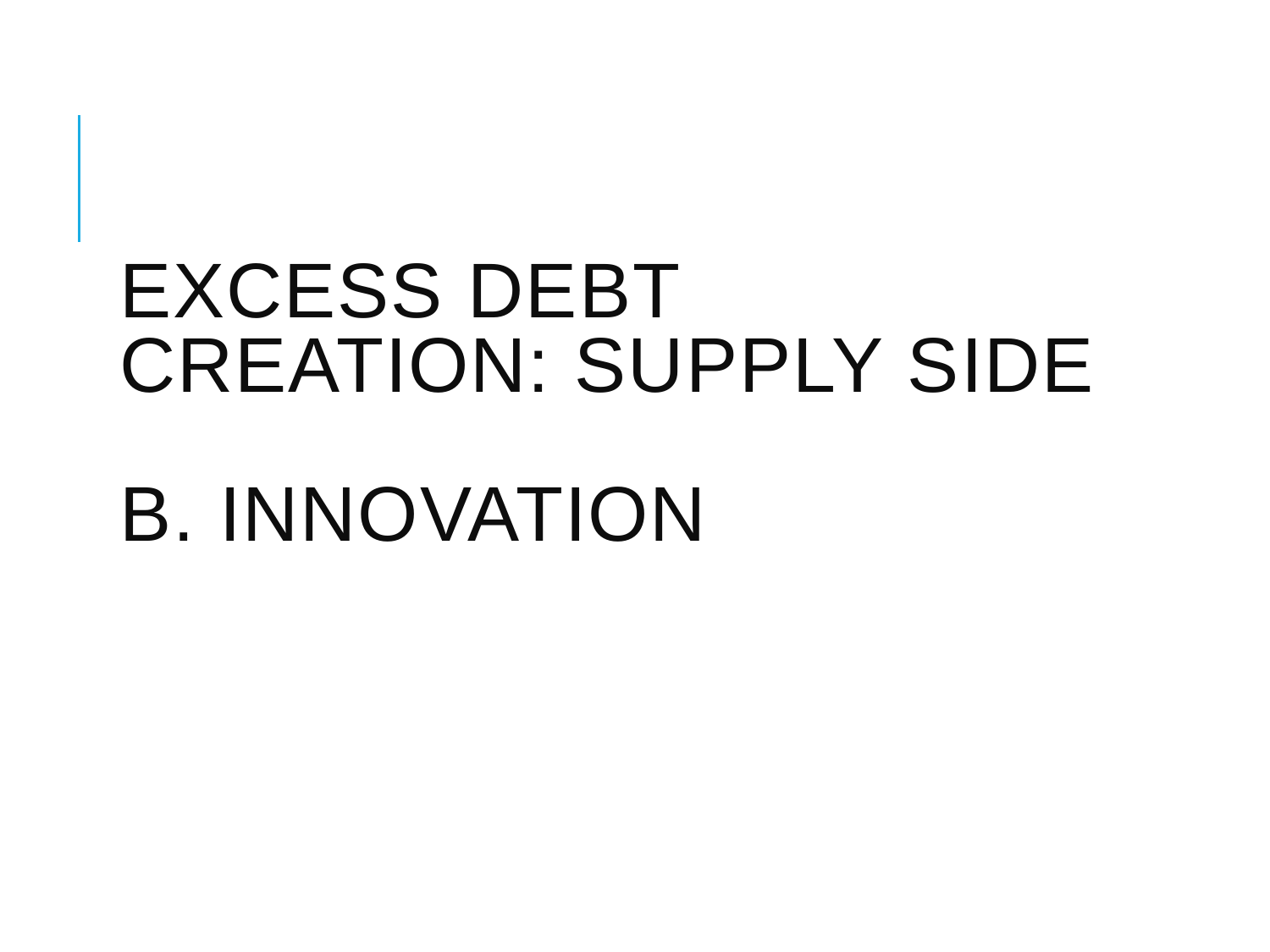

# Excess debt creation: supply side B. innovation